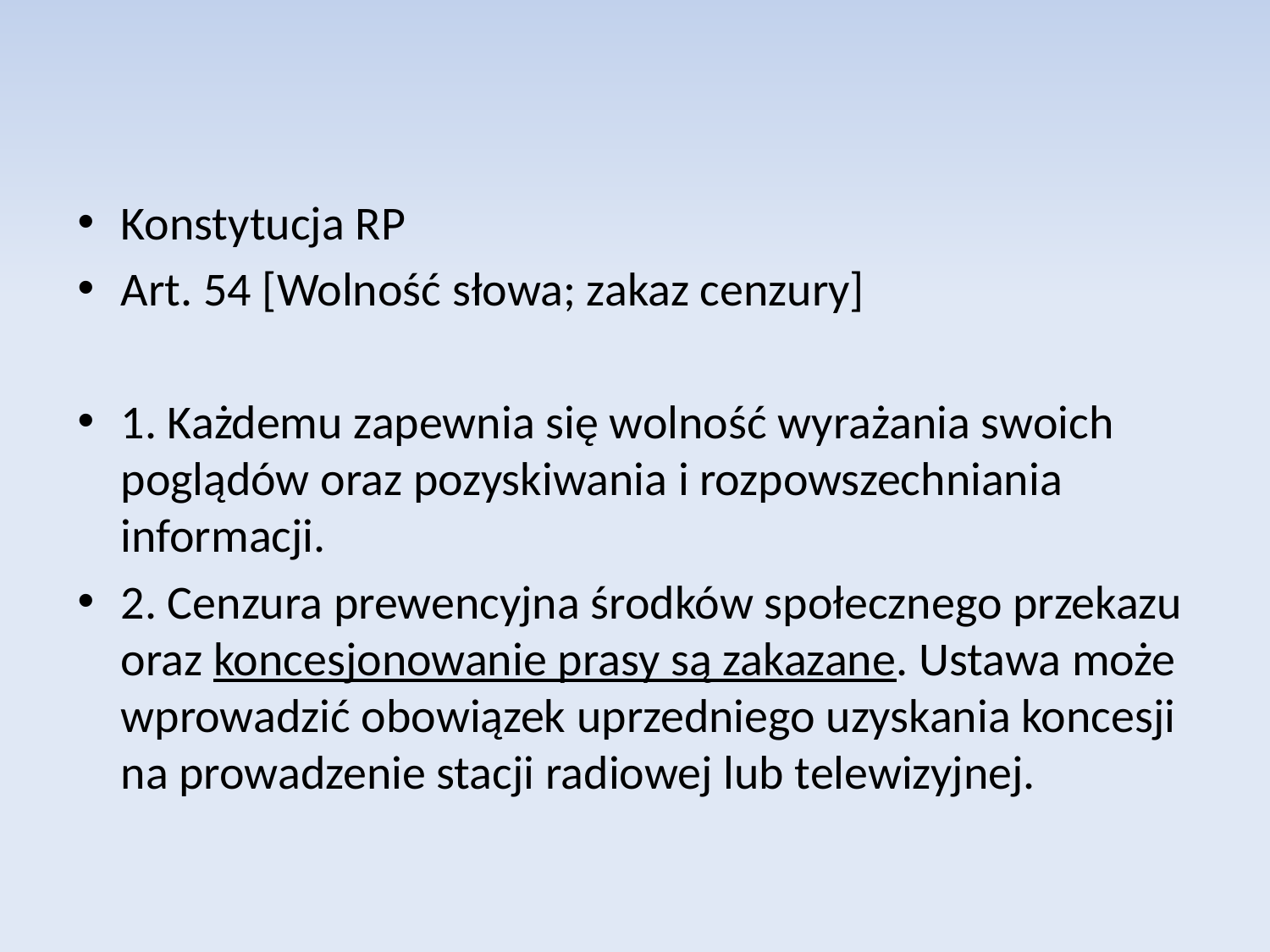

Konstytucja RP
Art. 54 [Wolność słowa; zakaz cenzury]

1. Każdemu zapewnia się wolność wyrażania swoich poglądów oraz pozyskiwania i rozpowszechniania informacji.
2. Cenzura prewencyjna środków społecznego przekazu oraz koncesjonowanie prasy są zakazane. Ustawa może wprowadzić obowiązek uprzedniego uzyskania koncesji na prowadzenie stacji radiowej lub telewizyjnej.